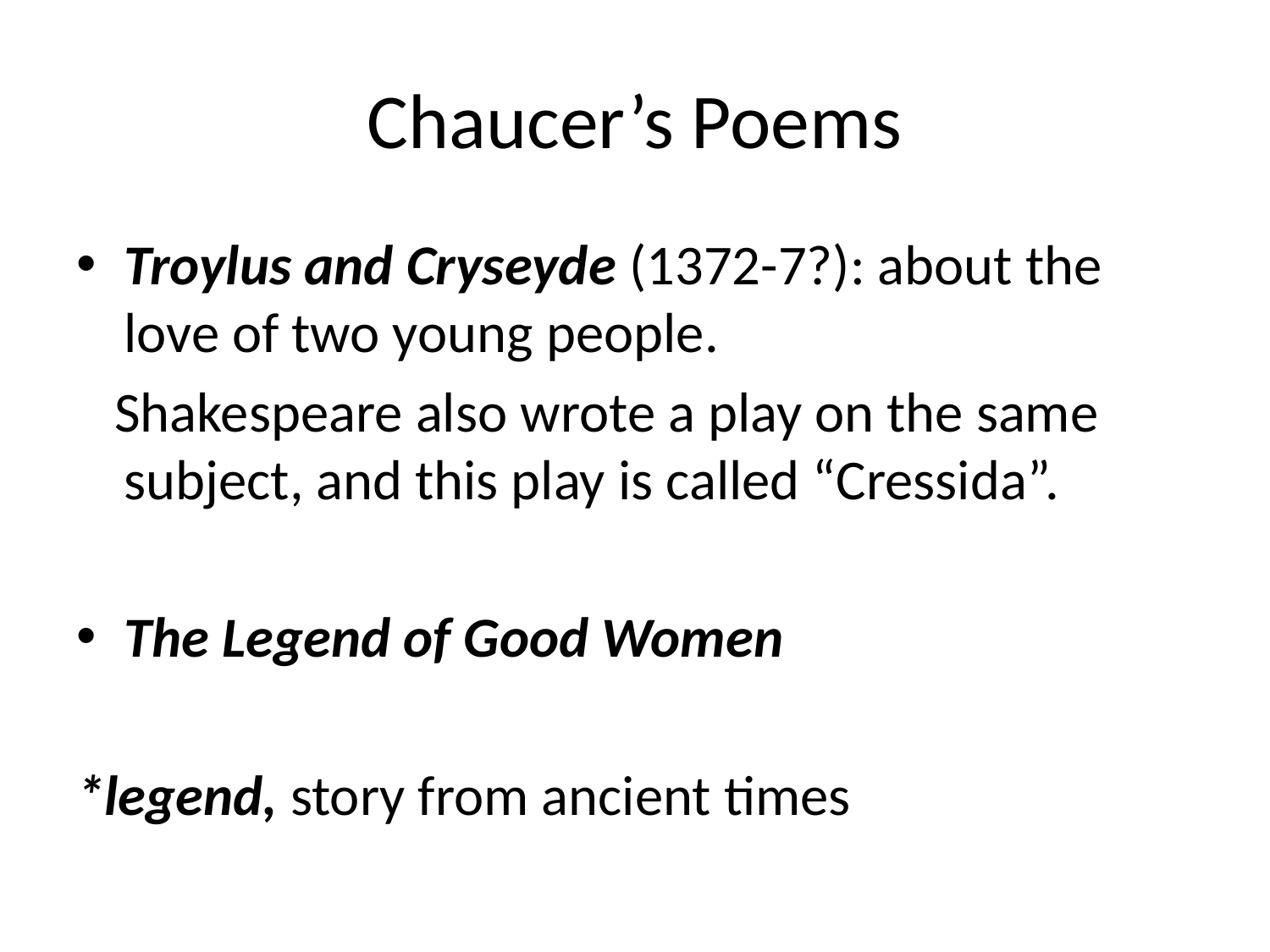

# Chaucer’s Poems
Troylus and Cryseyde (1372-7?): about the love of two young people.
   Shakespeare also wrote a play on the same subject, and this play is called “Cressida”.

The Legend of Good Women

*legend, story from ancient times